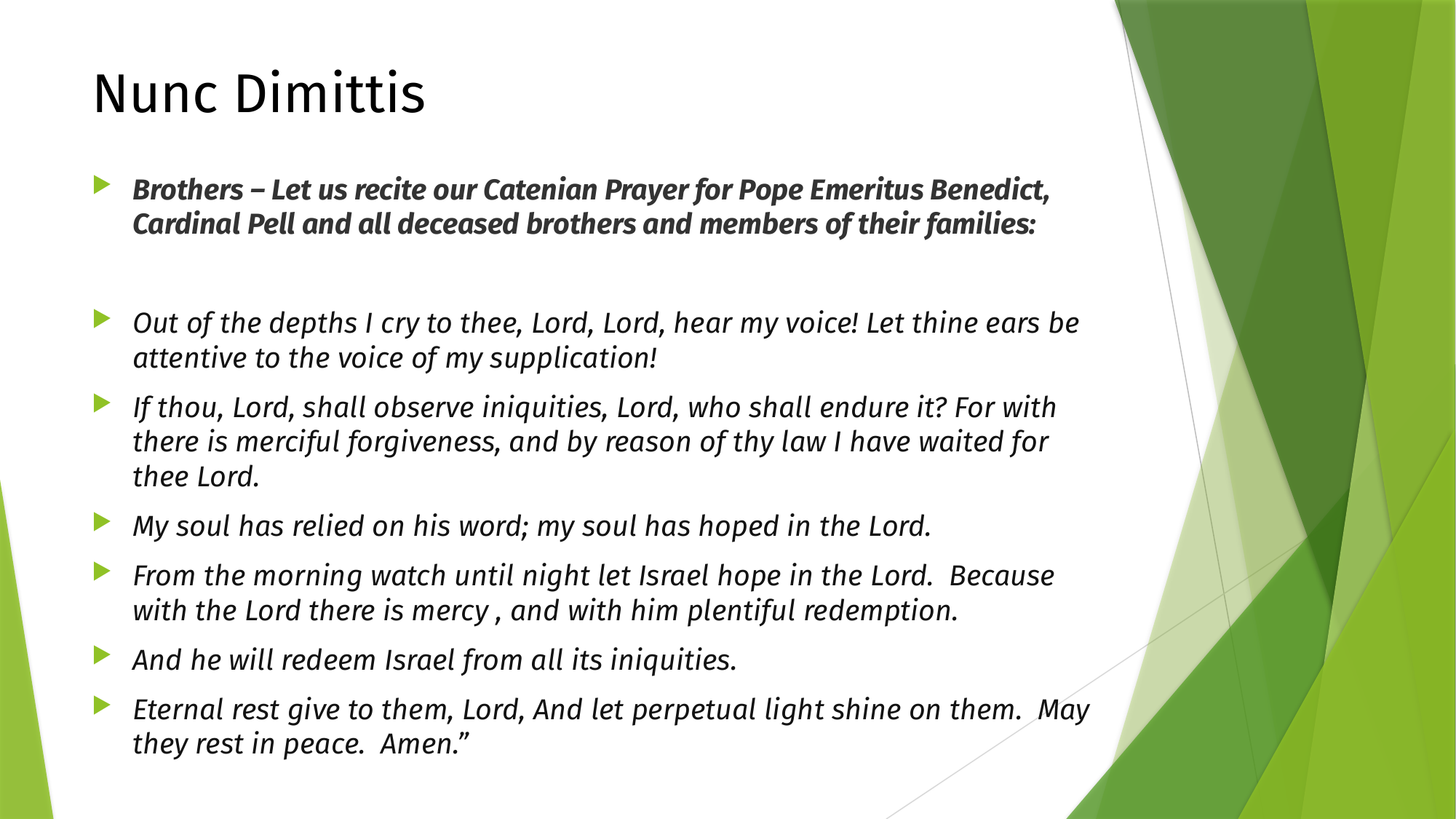

# Nunc Dimittis
Brothers – Let us recite our Catenian Prayer for Pope Emeritus Benedict, Cardinal Pell and all deceased brothers and members of their families:

Out of the depths I cry to thee, Lord, Lord, hear my voice! Let thine ears be attentive to the voice of my supplication!
If thou, Lord, shall observe iniquities, Lord, who shall endure it? For with there is merciful forgiveness, and by reason of thy law I have waited for thee Lord.
My soul has relied on his word; my soul has hoped in the Lord.
From the morning watch until night let Israel hope in the Lord.  Because with the Lord there is mercy , and with him plentiful redemption.
And he will redeem Israel from all its iniquities.
Eternal rest give to them, Lord, And let perpetual light shine on them.  May they rest in peace.  Amen.”